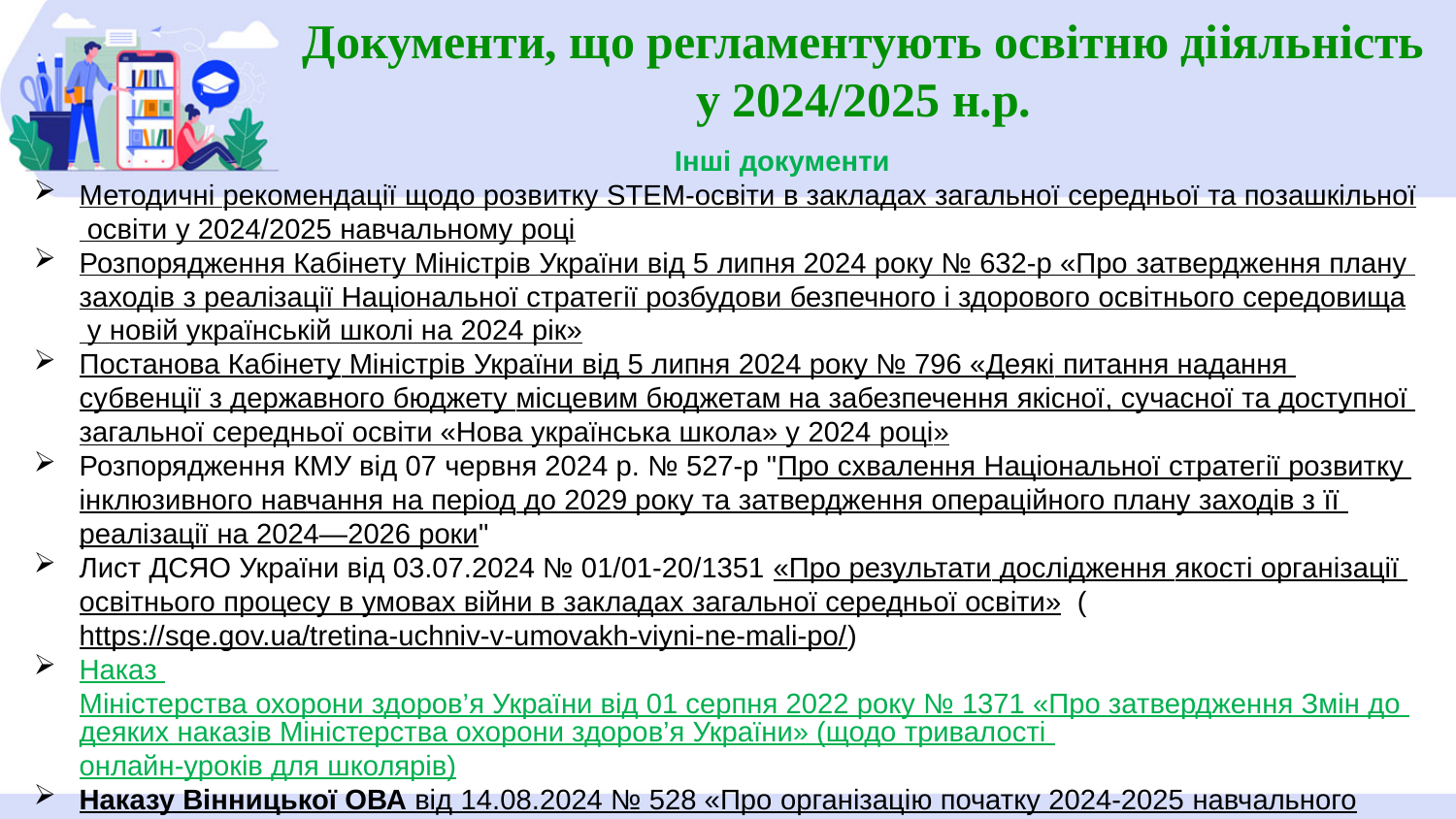

Документи, що регламентують освітню дііяльність у 2024/2025 н.р.
                                                                                Інші документи
Методичні рекомендації щодо розвитку STEM-освіти в закладах загальної середньої та позашкільної освіти у 2024/2025 навчальному році
Розпорядження Кабінету Міністрів України від 5 липня 2024 року № 632-р «Про затвердження плану заходів з реалізації Національної стратегії розбудови безпечного і здорового освітнього середовища у новій українській школі на 2024 рік»
Постанова Кабінету Міністрів України від 5 липня 2024 року № 796 «Деякі питання надання субвенції з державного бюджету місцевим бюджетам на забезпечення якісної, сучасної та доступної загальної середньої освіти «Нова українська школа» у 2024 році»
Розпорядження КМУ від 07 червня 2024 р. № 527-р "Про схвалення Національної стратегії розвитку інклюзивного навчання на період до 2029 року та затвердження операційного плану заходів з її реалізації на 2024—2026 роки"
Лист ДСЯО України від 03.07.2024 № 01/01-20/1351 «Про результати дослідження якості організації освітнього процесу в умовах війни в закладах загальної середньої освіти»  (https://sqe.gov.ua/tretina-uchniv-v-umovakh-viyni-ne-mali-po/)
Наказ Міністерства охорони здоров’я України від 01 серпня 2022 року № 1371 «Про затвердження Змін до деяких наказів Міністерства охорони здоров’я України» (щодо тривалості онлайн-уроків для школярів)
Наказу Вінницької ОВА від 14.08.2024 № 528 «Про організацію початку 2024-2025 навчального року в закладах освіти області»